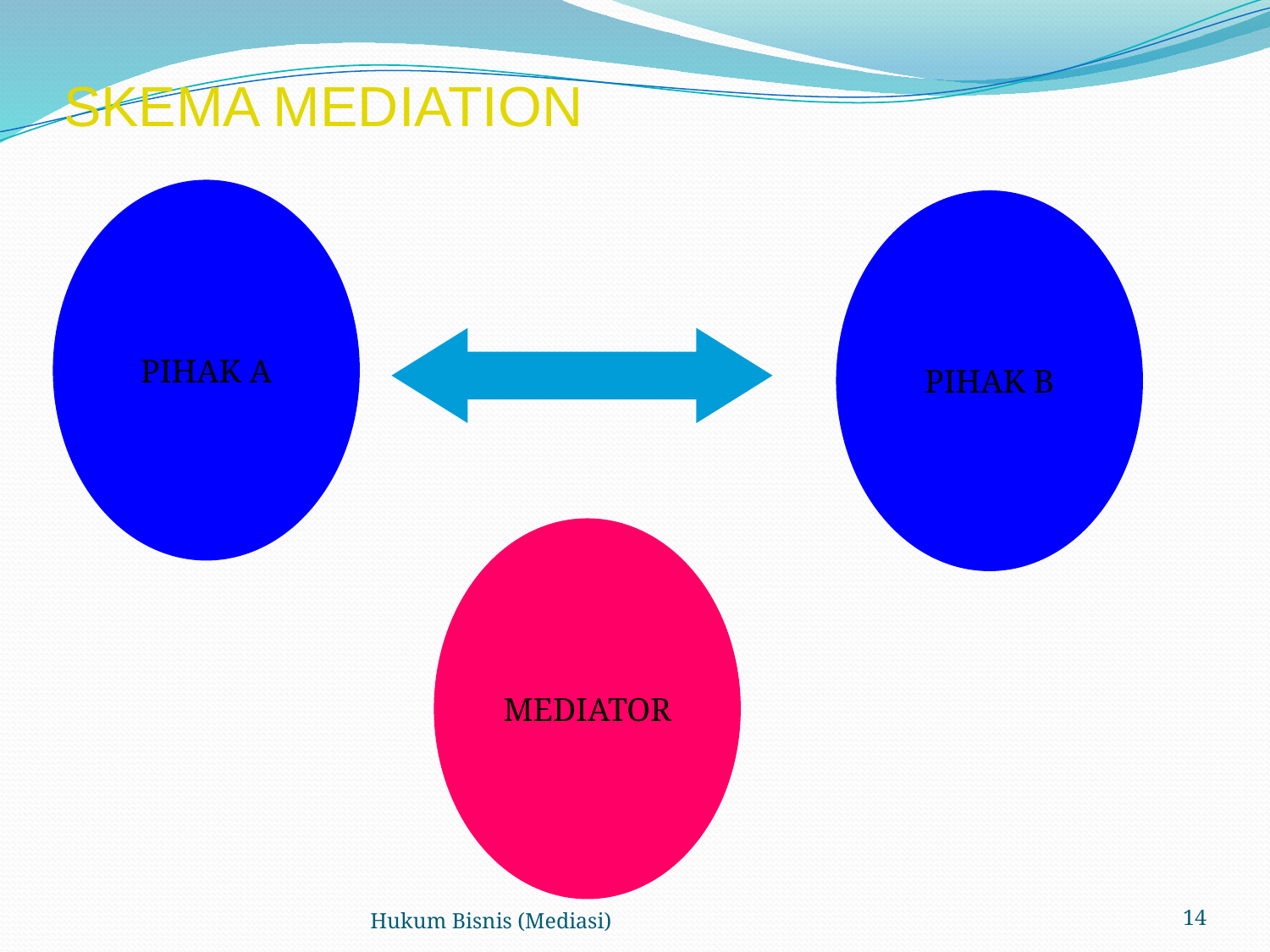

# SKEMA MEDIATION
PIHAK A
PIHAK B

MEDIATOR
Hukum Bisnis (Mediasi)
14